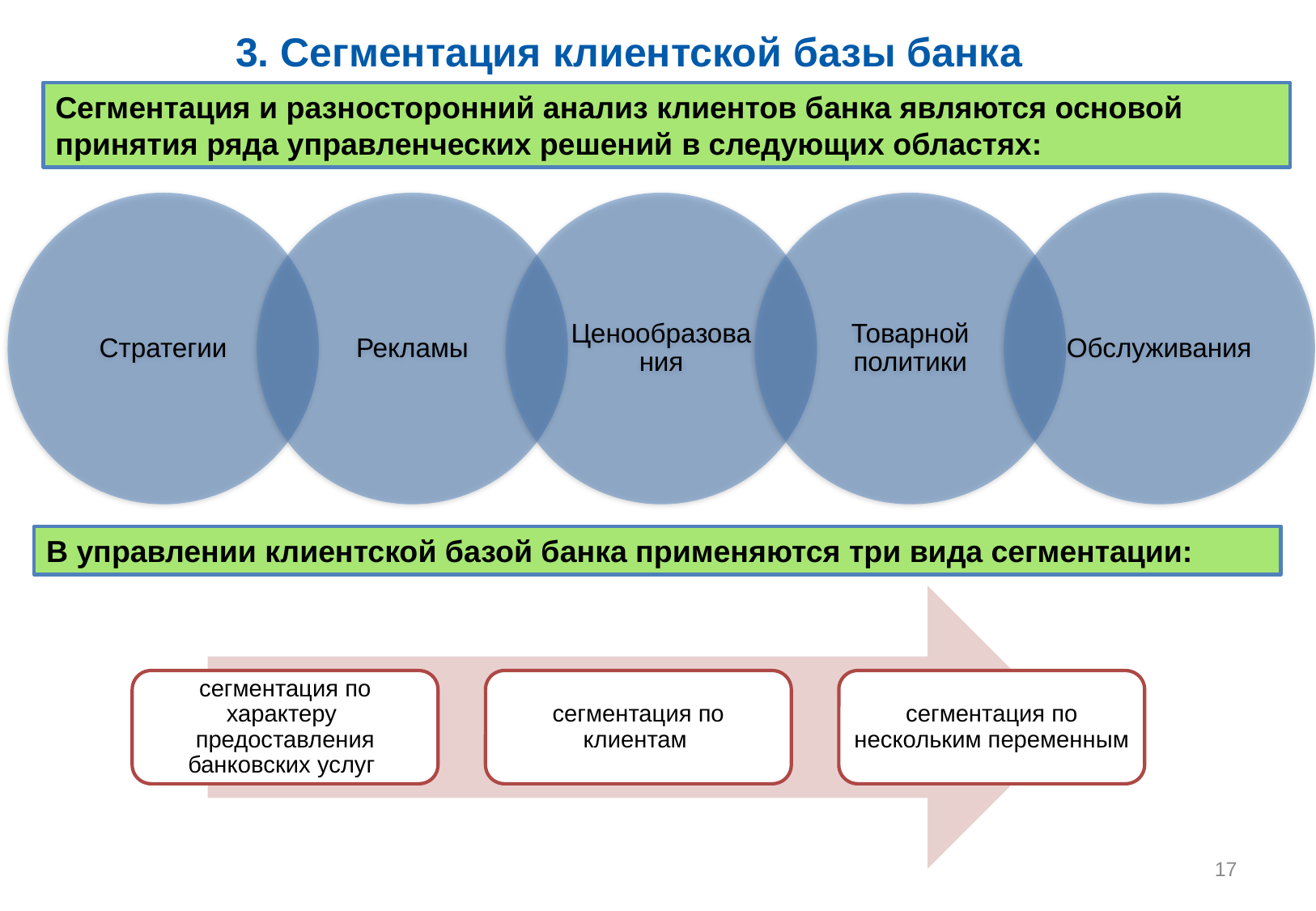

# 3. Сегментация клиентской базы банка
Сегментация и разносторонний анализ клиентов банка являются основой принятия ряда управленческих решений в следующих областях:
Стратегии
Рекламы
Ценообразования
Товарной политики
Обслуживания
В управлении клиентской базой банка применяются три вида сегментации:
сегментация по характеру  предоставления банковских услуг
сегментация по клиентам
сегментация по нескольким переменным
17